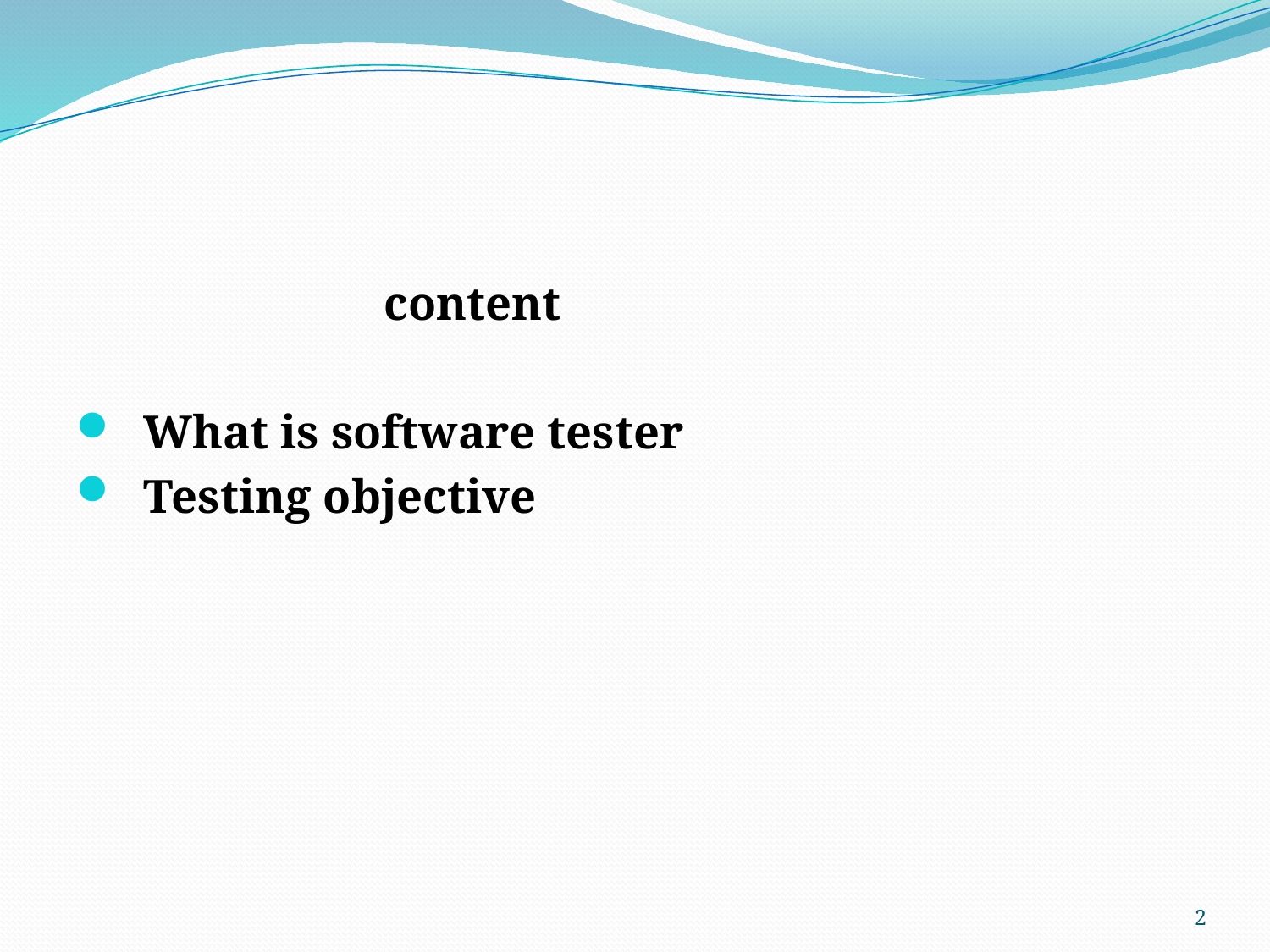

content

  What is software tester
  Testing objective
2